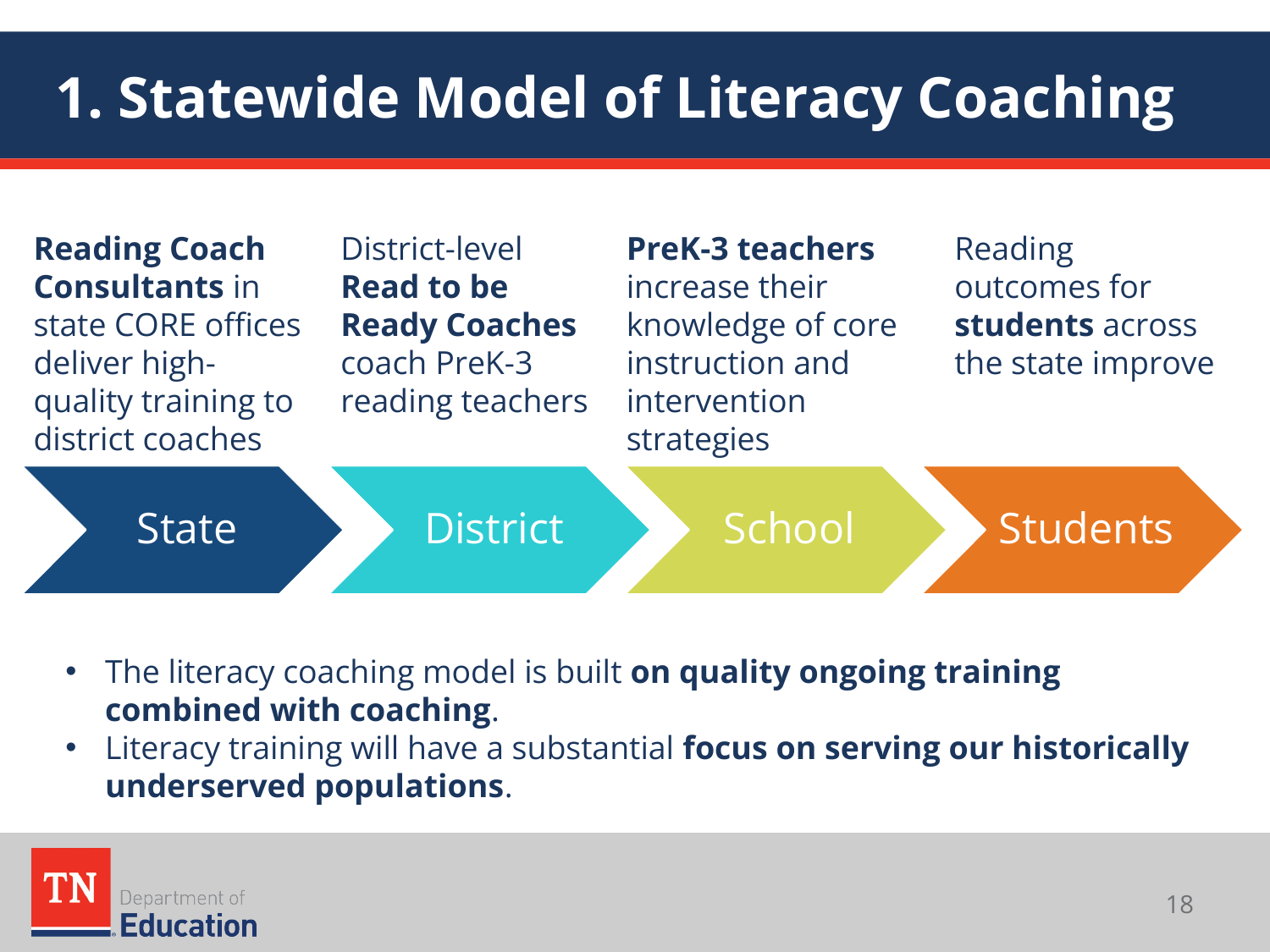

# 1. Statewide Model of Literacy Coaching
Reading Coach Consultants in state CORE offices deliver high-quality training to district coaches
District-level Read to be Ready Coaches coach PreK-3 reading teachers
PreK-3 teachers increase their knowledge of core instruction and intervention strategies
Reading outcomes for students across the state improve

State

District

School

Students
The literacy coaching model is built on quality ongoing training combined with coaching.
Literacy training will have a substantial focus on serving our historically underserved populations.
18